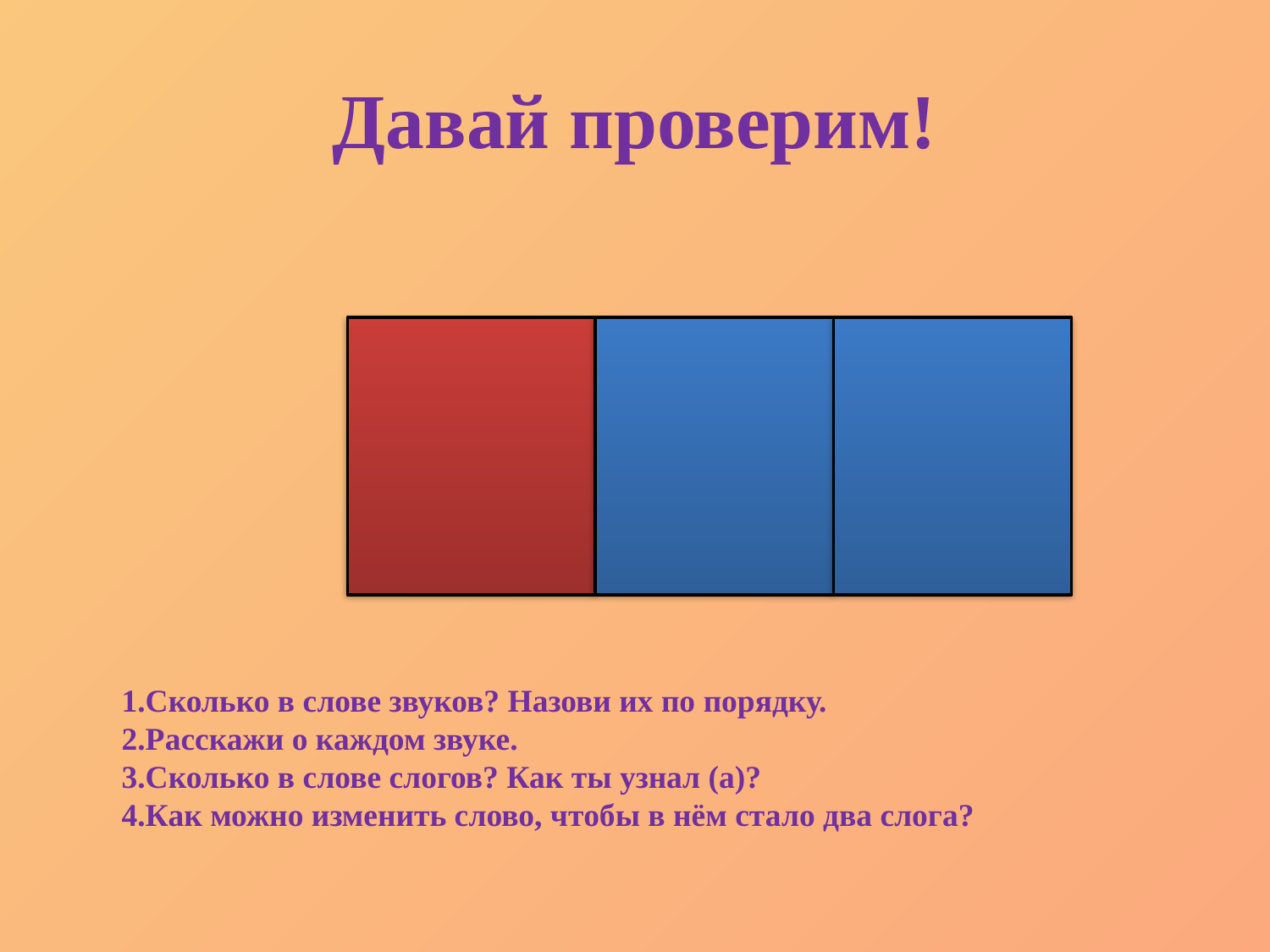

# Давай проверим!

1.Сколько в слове звуков? Назови их по порядку.
2.Расскажи о каждом звуке.
3.Сколько в слове слогов? Как ты узнал (а)?
4.Как можно изменить слово, чтобы в нём стало два слога?